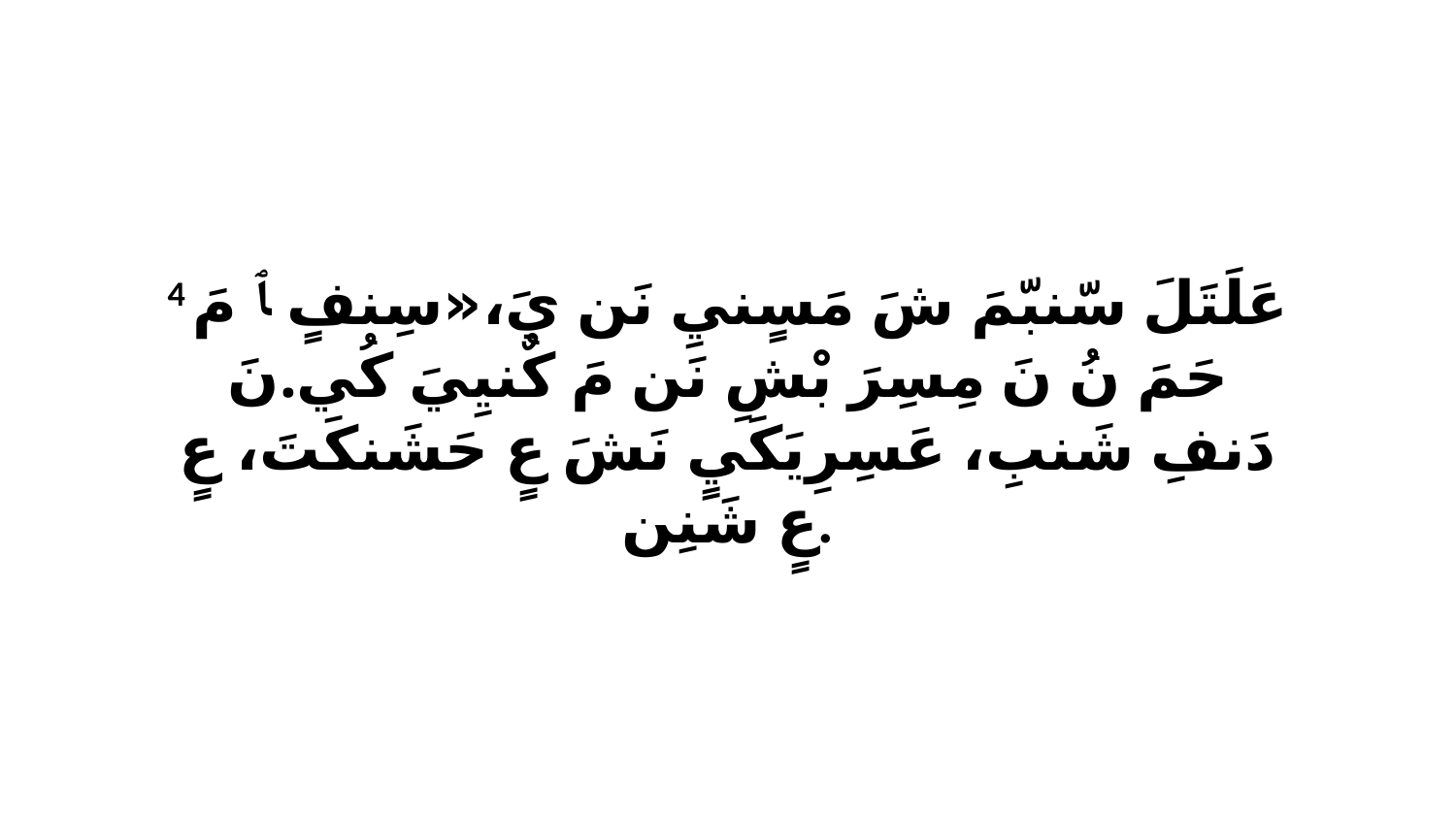

4 عَلَتَلَ سّنبّمَ شَ مَسٍنيِ نَن يَ،«سِنفٍ ﭑ مَ حَمَ نُ نَ مِسِرَ بْشِ نَن مَ كٌنيِيَ كُي.نَ دَنفِ شَنبِ، عَسِرِيَكَيٍ نَشَ عٍ حَشَنكَتَ، عٍ عٍ شَنِن.